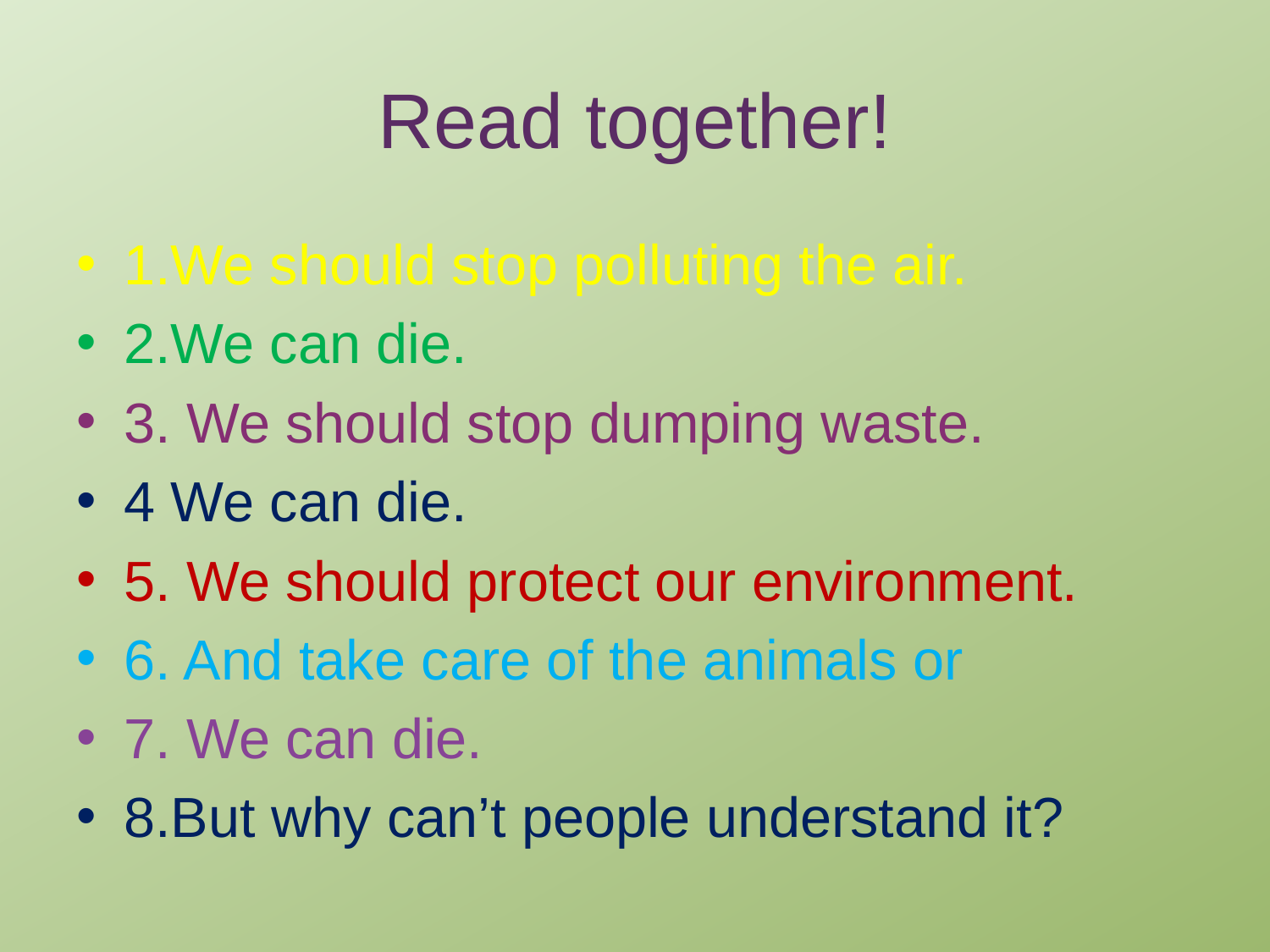

# Read together!
1.We should stop polluting the air.
2.We can die.
3. We should stop dumping waste.
4 We can die.
5. We should protect our environment.
6. And take care of the animals or
7. We can die.
8.But why can’t people understand it?